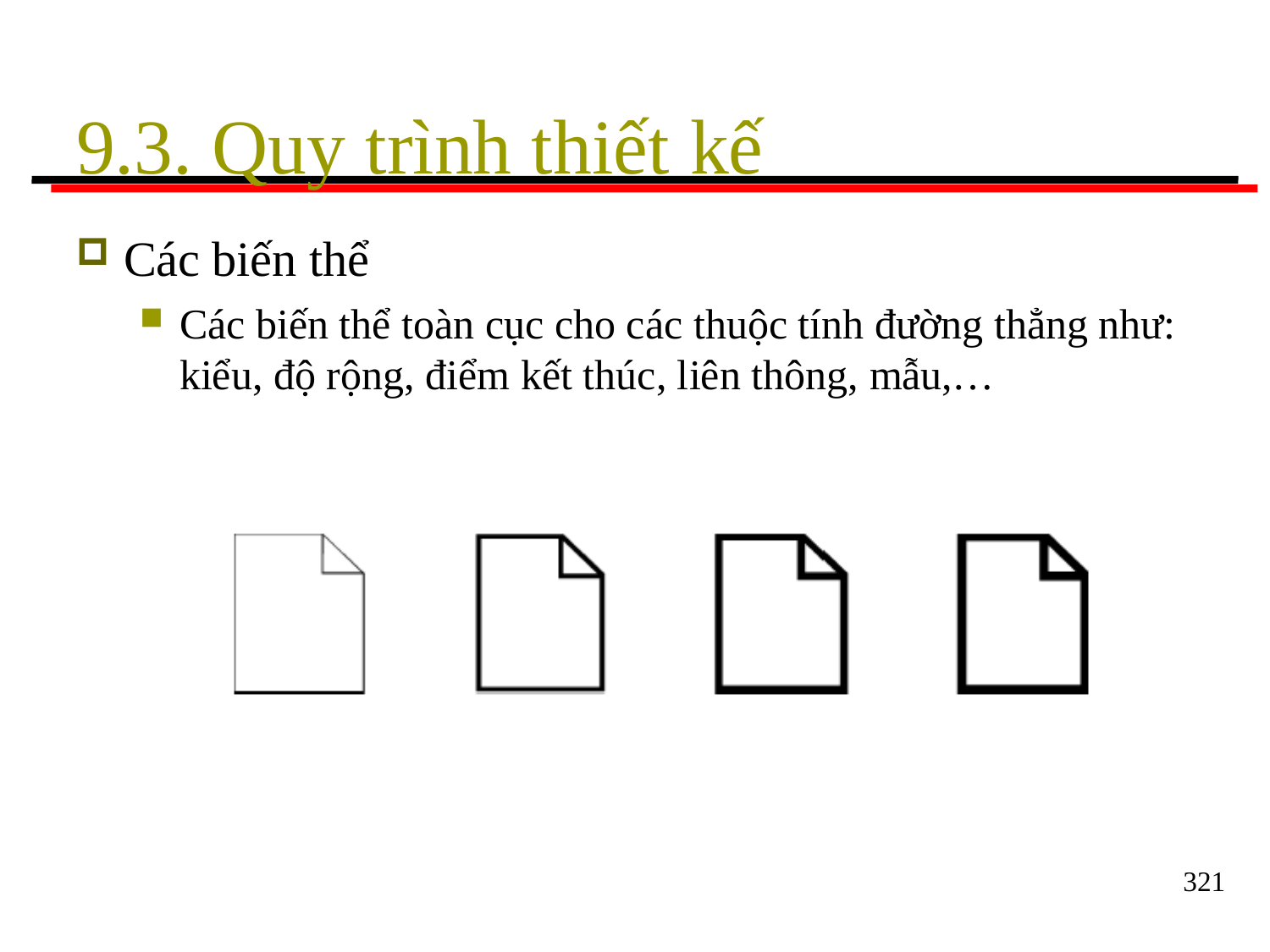

# 9.3. Quy trình thiết kế
Các biến thể
Các biến thể toàn cục cho các thuộc tính đường thẳng như:
kiểu, độ rộng, điểm kết thúc, liên thông, mẫu,…

321